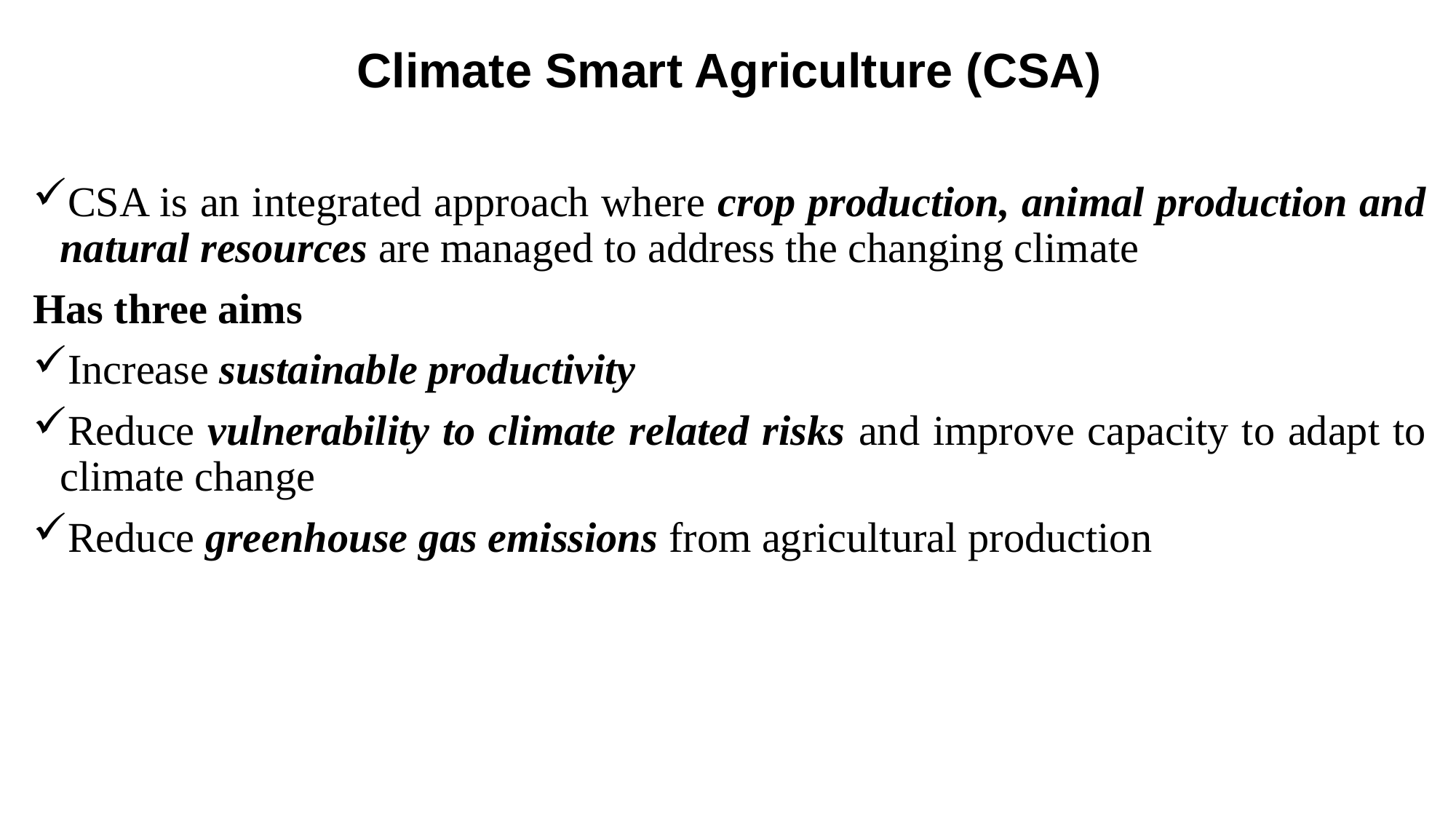

# Climate Smart Agriculture (CSA)
CSA is an integrated approach where crop production, animal production and natural resources are managed to address the changing climate
Has three aims
Increase sustainable productivity
Reduce vulnerability to climate related risks and improve capacity to adapt to climate change
Reduce greenhouse gas emissions from agricultural production